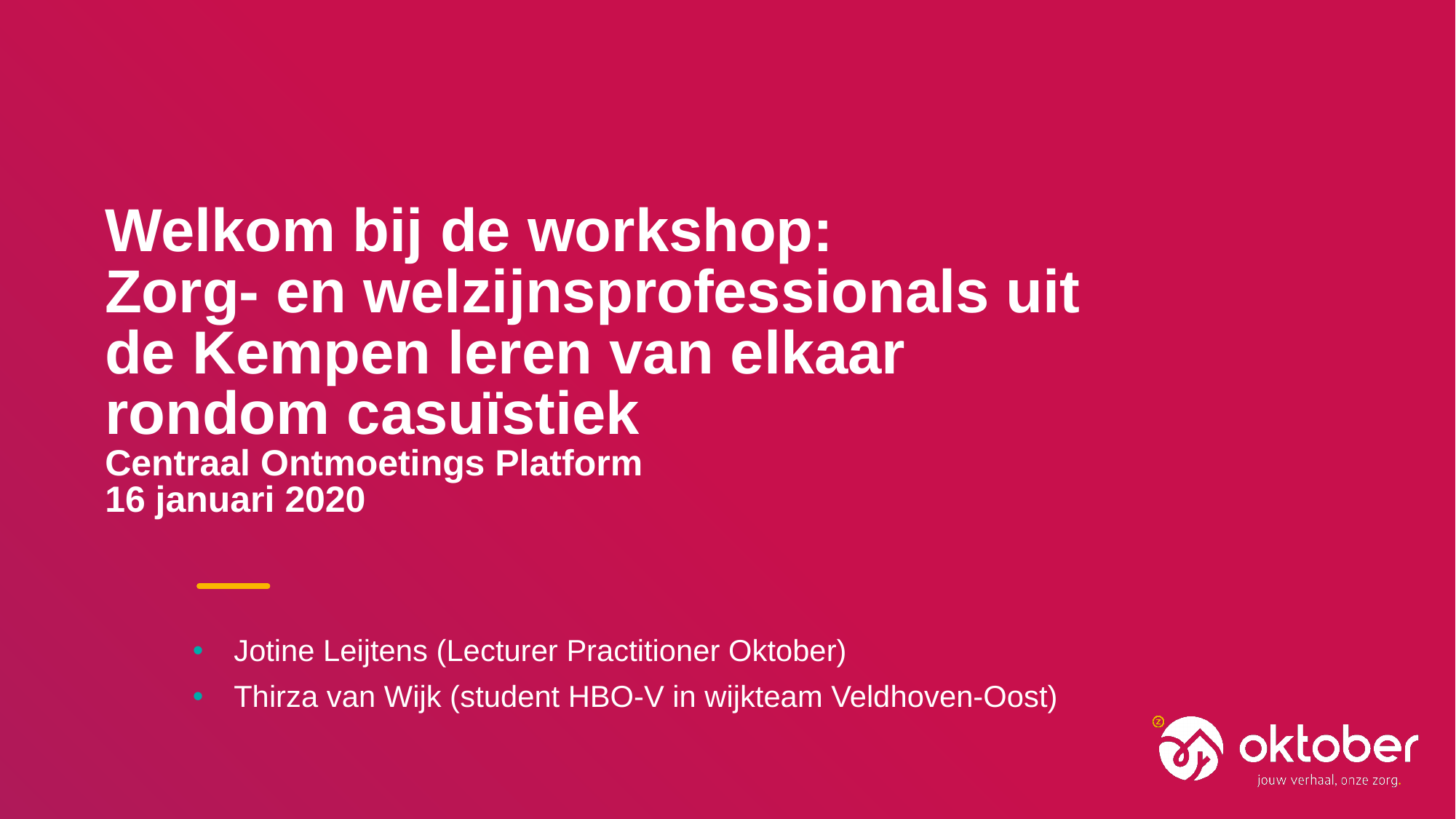

# Welkom bij de workshop: Zorg- en welzijnsprofessionals uit de Kempen leren van elkaar rondom casuïstiek Centraal Ontmoetings Platform 16 januari 2020
Jotine Leijtens (Lecturer Practitioner Oktober)
Thirza van Wijk (student HBO-V in wijkteam Veldhoven-Oost)